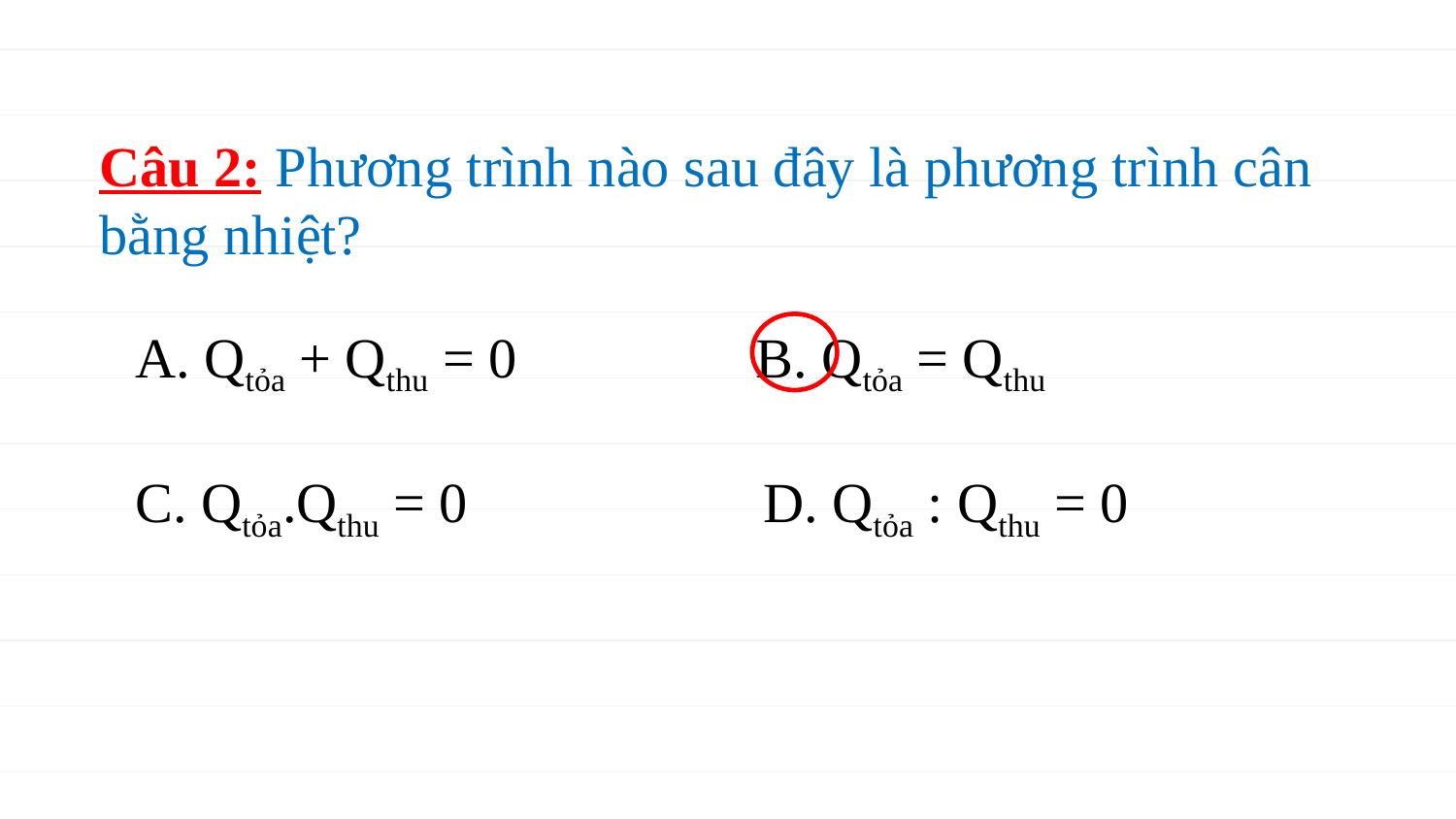

Câu 2: Phương trình nào sau đây là phương trình cân bằng nhiệt?
 Qtỏa + Qthu = 0                 B. Qtỏa = Qthu

C. Qtỏa.Qthu = 0                     D. Qtỏa : Qthu = 0